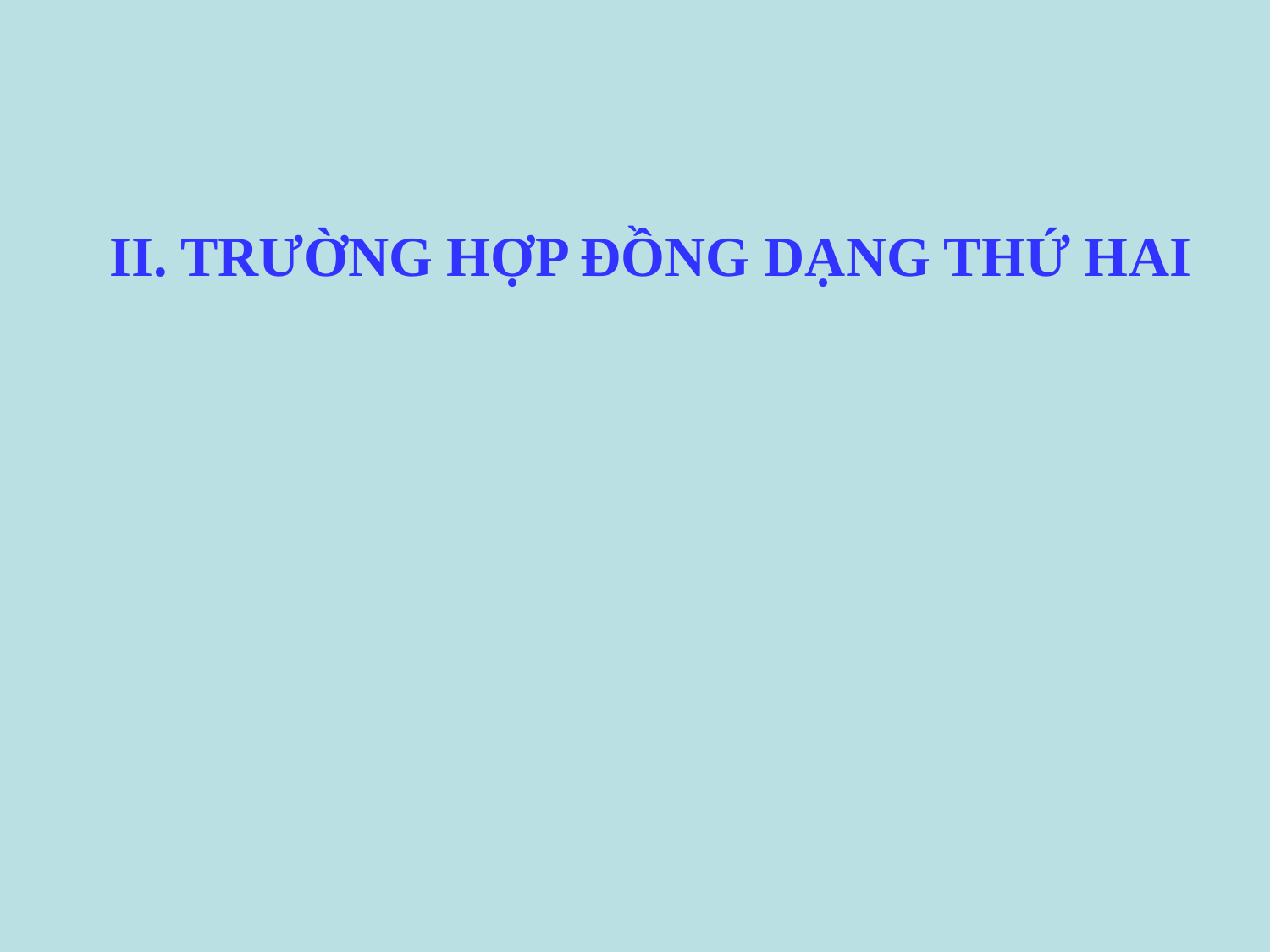

# II. TRƯỜNG HỢP ĐỒNG DẠNG THỨ HAI